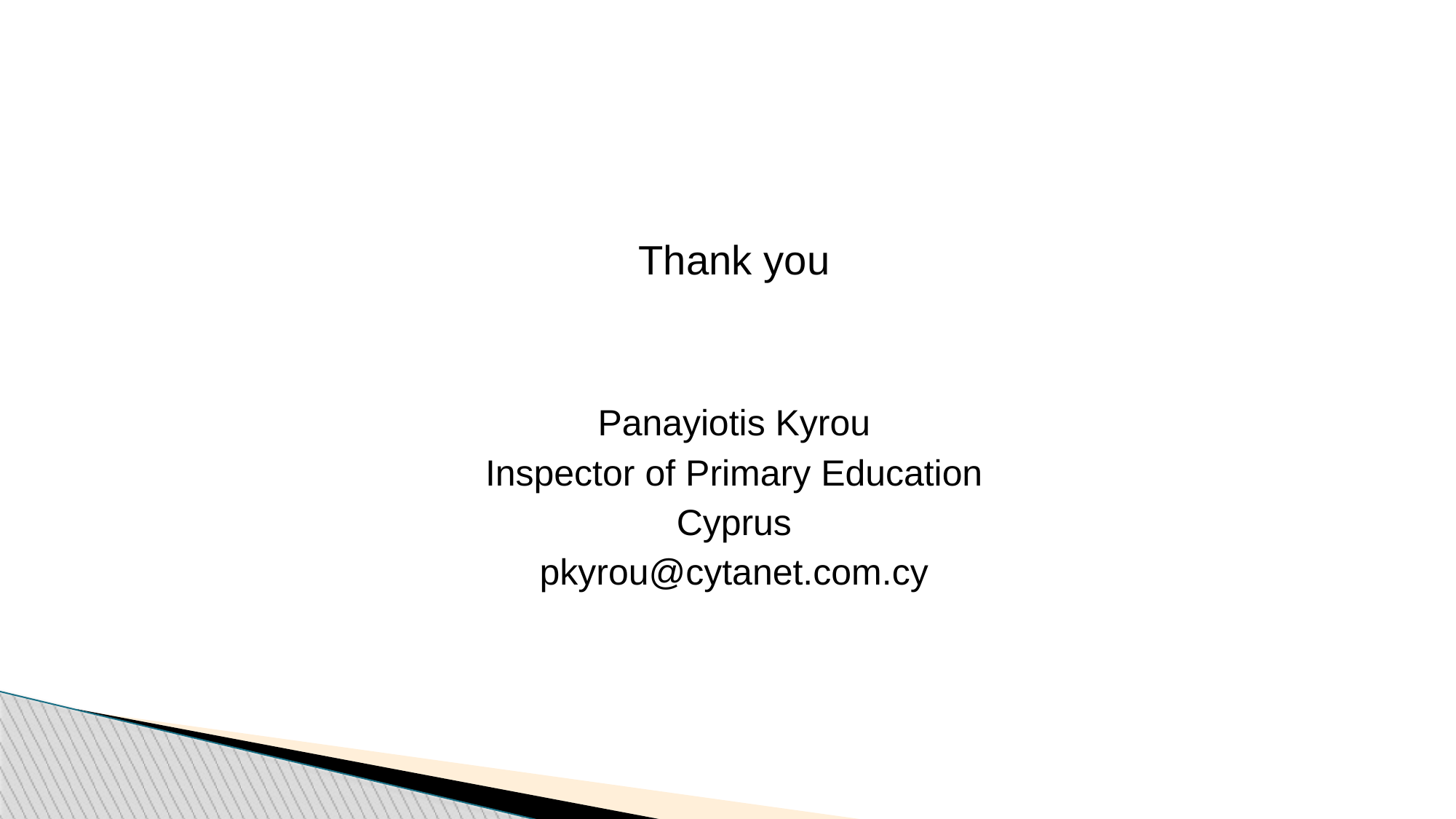

Thank you

Panayiotis Kyrou
Inspector of Primary Education
Cyprus
pkyrou@cytanet.com.cy